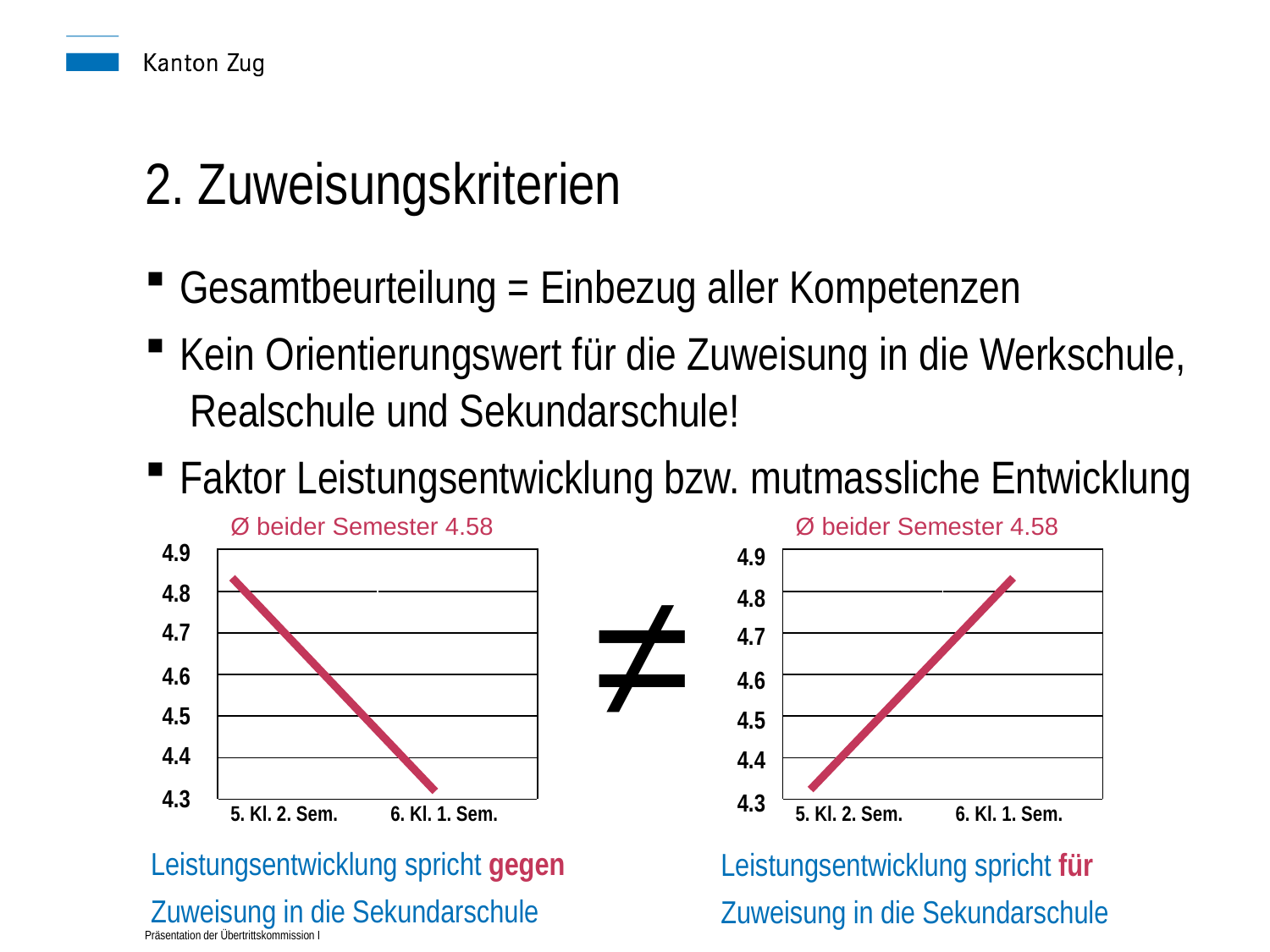

# 2. Zuweisungskriterien
Gesamtbeurteilung = Einbezug aller Kompetenzen
Kein Orientierungswert für die Zuweisung in die Werkschule,
 Realschule und Sekundarschule!
Faktor Leistungsentwicklung bzw. mutmassliche Entwicklung
| Ø beider Semester 4.58 |  |
| --- | --- |
|  |  |
|  |  |
|  |  |
|  |  |
|  |  |
|  |  |
| 5. Kl. 2. Sem. | 6. Kl. 1. Sem. |
| Ø beider Semester 4.58 |  |
| --- | --- |
|  |  |
|  |  |
|  |  |
|  |  |
|  |  |
|  |  |
| 5. Kl. 2. Sem. | 6. Kl. 1. Sem. |
4.9
4.8
4.7
4.6
4.5
4.4
4.3
4.9
4.8
4.7
4.6
4.5
4.4
4.3
4.58
4.58
≠
Leistungsentwicklung spricht gegen Zuweisung in die Sekundarschule
Leistungsentwicklung spricht für Zuweisung in die Sekundarschule